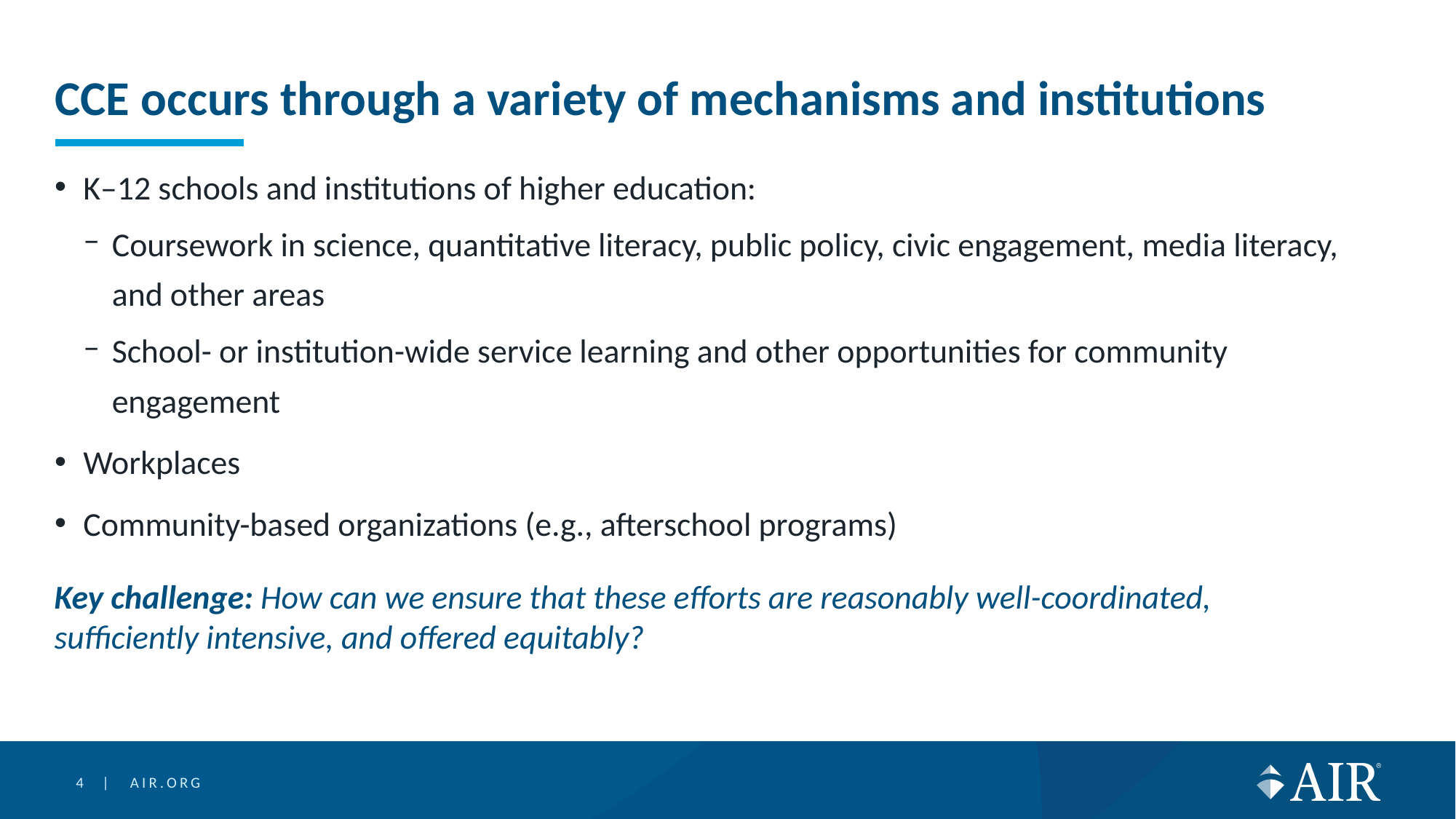

# CCE occurs through a variety of mechanisms and institutions
K–12 schools and institutions of higher education:
Coursework in science, quantitative literacy, public policy, civic engagement, media literacy, and other areas
School- or institution-wide service learning and other opportunities for community engagement
Workplaces
Community-based organizations (e.g., afterschool programs)

Key challenge: How can we ensure that these efforts are reasonably well-coordinated, sufficiently intensive, and offered equitably?
4